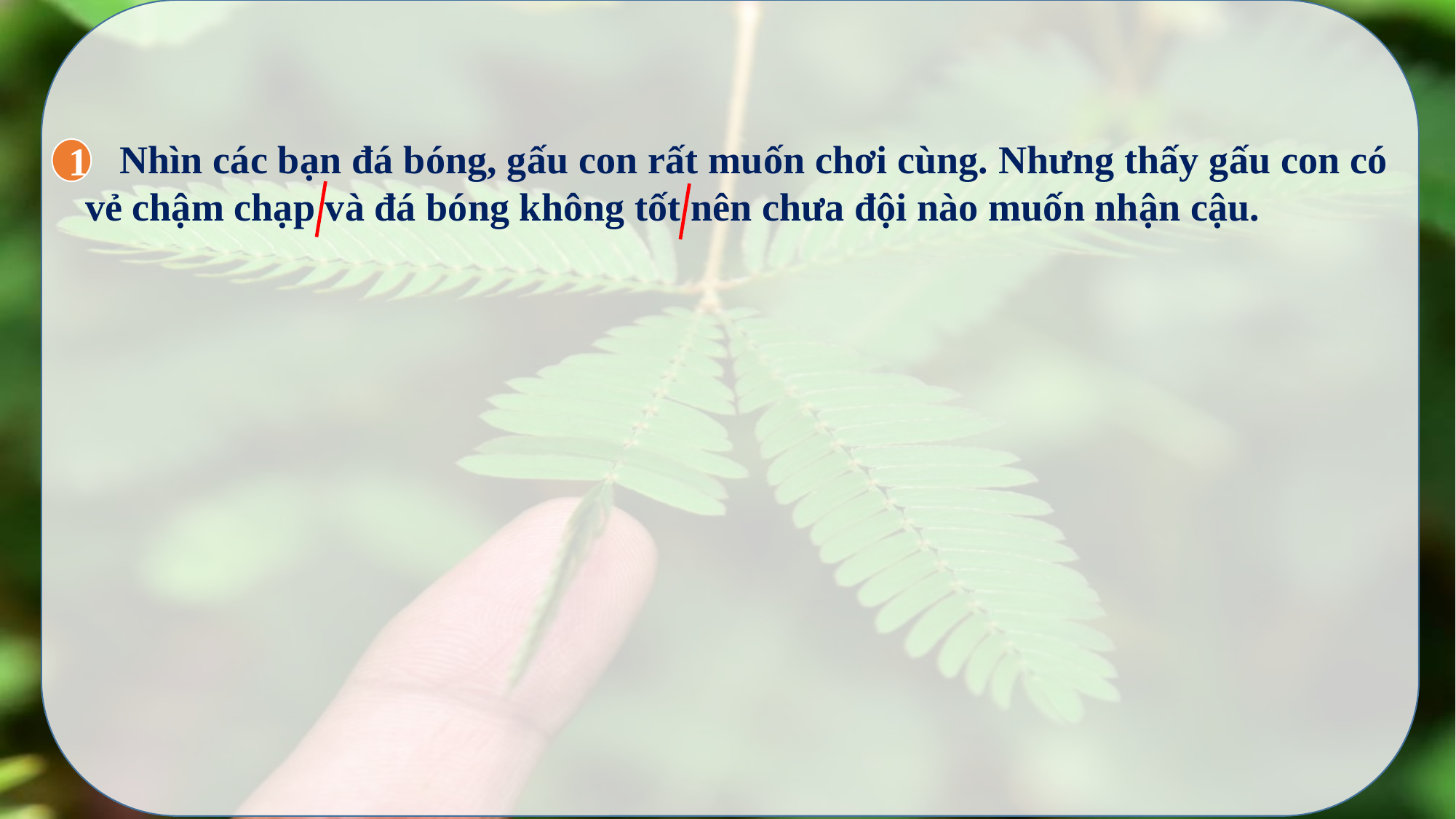

Nhìn các bạn đá bóng, gấu con rất muốn chơi cùng. Nhưng thấy gấu con có vẻ chậm chạp và đá bóng không tốt nên chưa đội nào muốn nhận cậu.
1